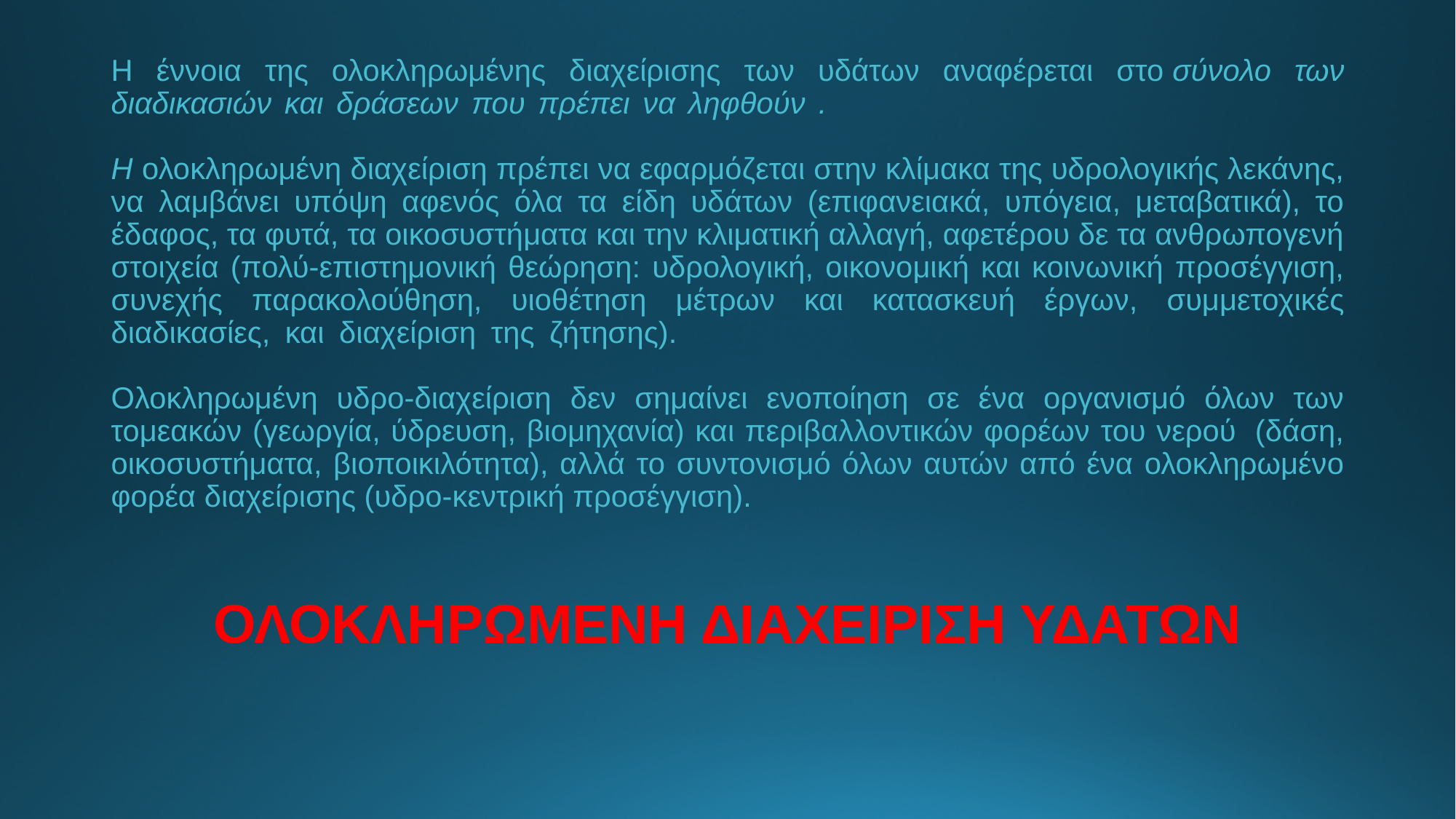

# Η έννοια της ολοκληρωμένης διαχείρισης των υδάτων αναφέρεται στο σύνολο των διαδικασιών και δράσεων που πρέπει να ληφθούν . Η ολοκληρωμένη διαχείριση πρέπει να εφαρμόζεται στην κλίμακα της υδρολογικής λεκάνης, να λαμβάνει υπόψη αφενός όλα τα είδη υδάτων (επιφανειακά, υπόγεια, μεταβατικά), το έδαφος, τα φυτά, τα οικοσυστήματα και την κλιματική αλλαγή, αφετέρου δε τα ανθρωπογενή στοιχεία (πολύ-επιστημονική θεώρηση: υδρολογική, οικονομική και κοινωνική προσέγγιση, συνεχής παρακολούθηση, υιοθέτηση μέτρων και κατασκευή έργων, συμμετοχικές διαδικασίες, και διαχείριση της ζήτησης). Ολοκληρωμένη υδρο-διαχείριση δεν σημαίνει ενοποίηση σε ένα οργανισμό όλων των τομεακών (γεωργία, ύδρευση, βιομηχανία) και περιβαλλοντικών φορέων του νερού  (δάση, οικοσυστήματα, βιοποικιλότητα), αλλά το συντονισμό όλων αυτών από ένα ολοκληρωμένο φορέα διαχείρισης (υδρο-κεντρική προσέγγιση).
ΟΛΟΚΛΗΡΩΜΕΝΗ ΔΙΑΧΕΙΡΙΣΗ ΥΔΑΤΩΝ